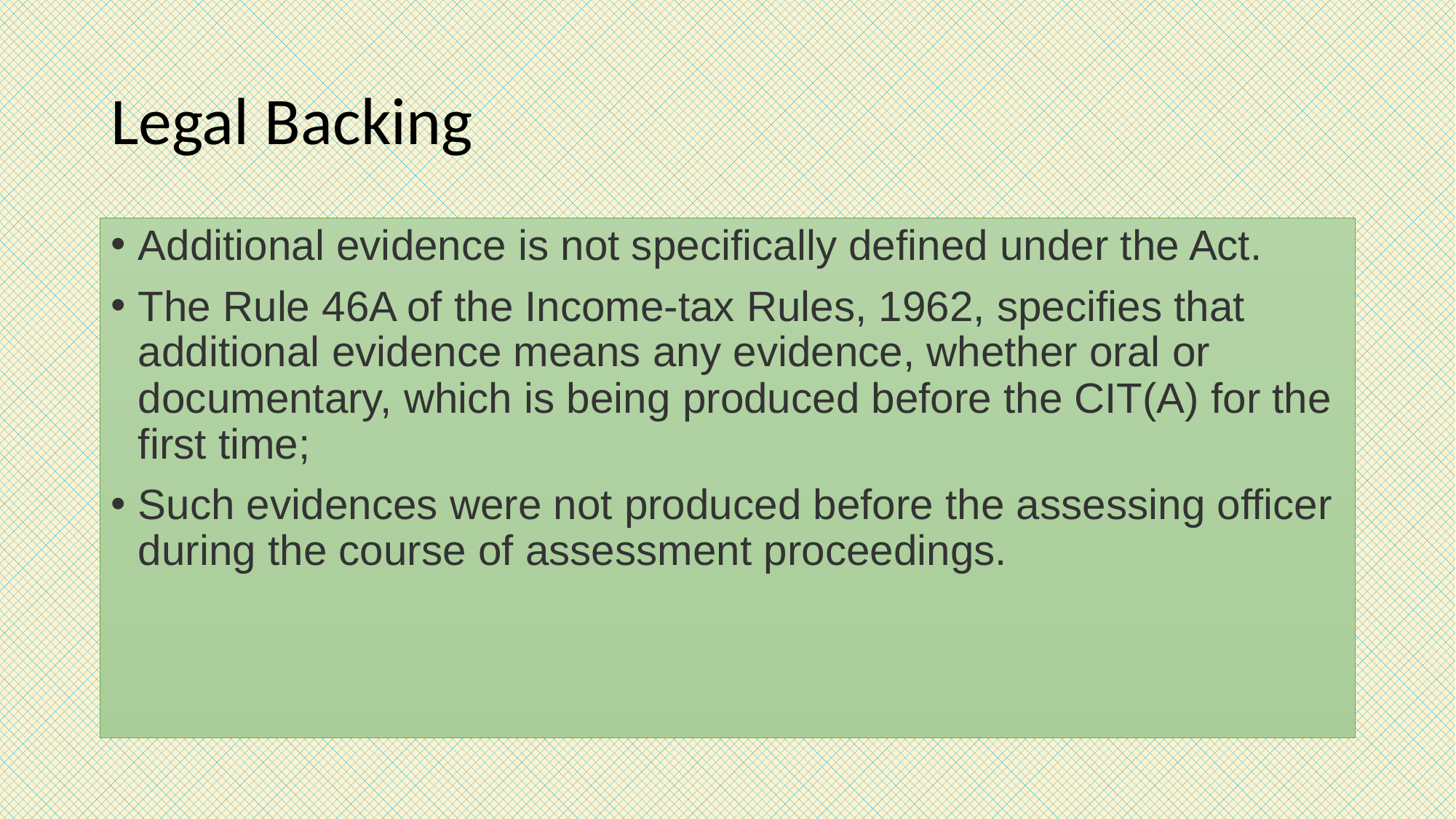

# Legal Backing
Additional evidence is not specifically defined under the Act.
The Rule 46A of the Income-tax Rules, 1962, specifies that additional evidence means any evidence, whether oral or documentary, which is being produced before the CIT(A) for the first time;
Such evidences were not produced before the assessing officer during the course of assessment proceedings.